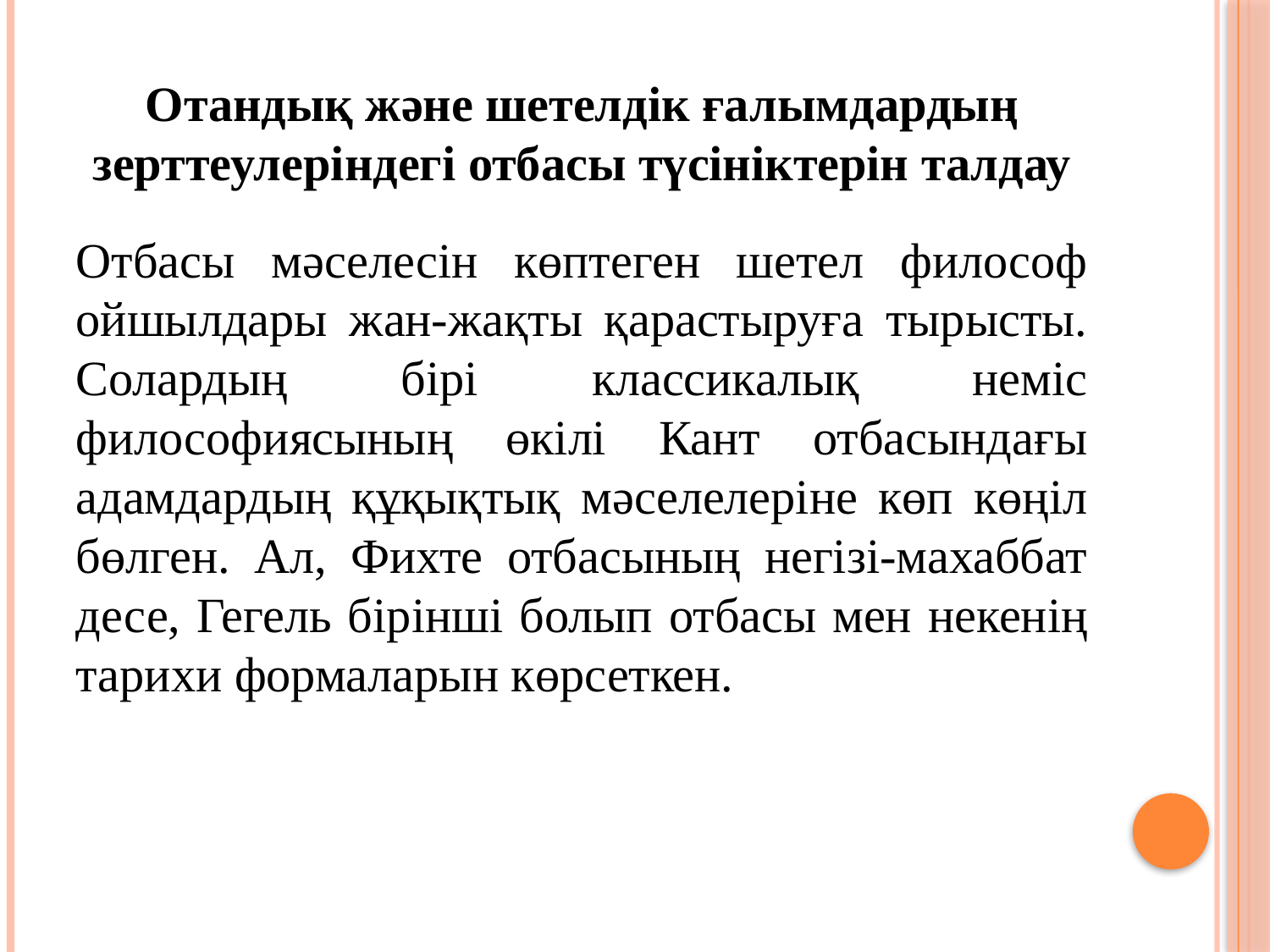

# Отандық және шетелдік ғалымдардың зерттеулеріндегі отбасы түсініктерін талдау
Отбасы мәселесін көптеген шетел философ ойшылдары жан-жақты қарастыруға тырысты. Солардың бірі классикалық неміс философиясының өкілі Кант отбасындағы адамдардың құқықтық мәселелеріне көп көңіл бөлген. Ал, Фихте отбасының негізі-махаббат десе, Гегель бірінші болып отбасы мен некенің тарихи формаларын көрсеткен.